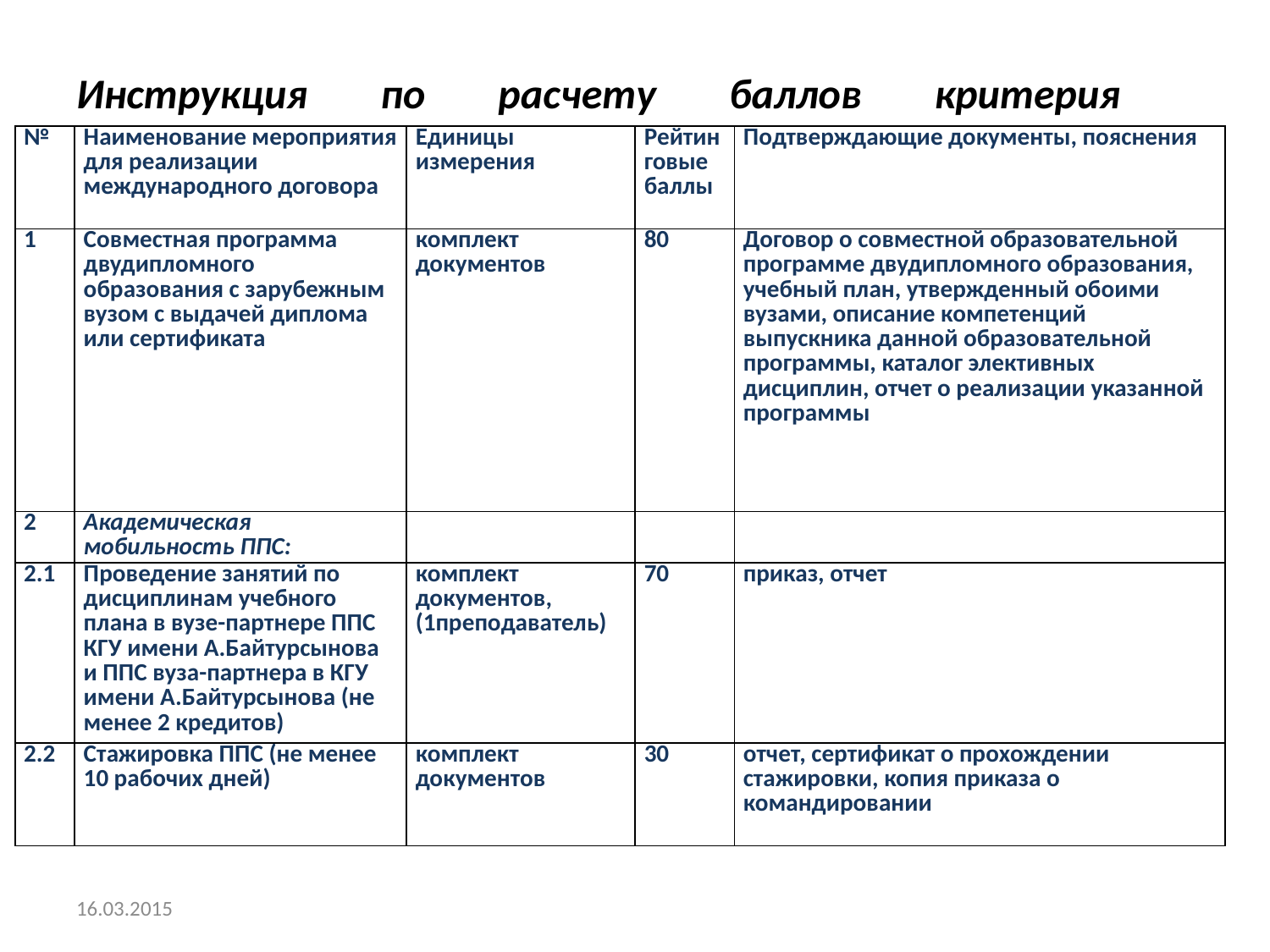

# Инструкция по расчету баллов критерия
| № | Наименование мероприятия для реализации международного договора | Единицы измерения | Рейтинговые баллы | Подтверждающие документы, пояснения |
| --- | --- | --- | --- | --- |
| 1 | Совместная программа двудипломного образования с зарубежным вузом с выдачей диплома или сертификата | комплект документов | 80 | Договор о совместной образовательной программе двудипломного образования, учебный план, утвержденный обоими вузами, описание компетенций выпускника данной образовательной программы, каталог элективных дисциплин, отчет о реализации указанной программы |
| 2 | Академическая мобильность ППС: |  |  |  |
| 2.1 | Проведение занятий по дисциплинам учебного плана в вузе-партнере ППС КГУ имени А.Байтурсынова и ППС вуза-партнера в КГУ имени А.Байтурсынова (не менее 2 кредитов) | комплект документов, (1преподаватель) | 70 | приказ, отчет |
| 2.2 | Стажировка ППС (не менее 10 рабочих дней) | комплект документов | 30 | отчет, сертификат о прохождении стажировки, копия приказа о командировании |
16.03.2015